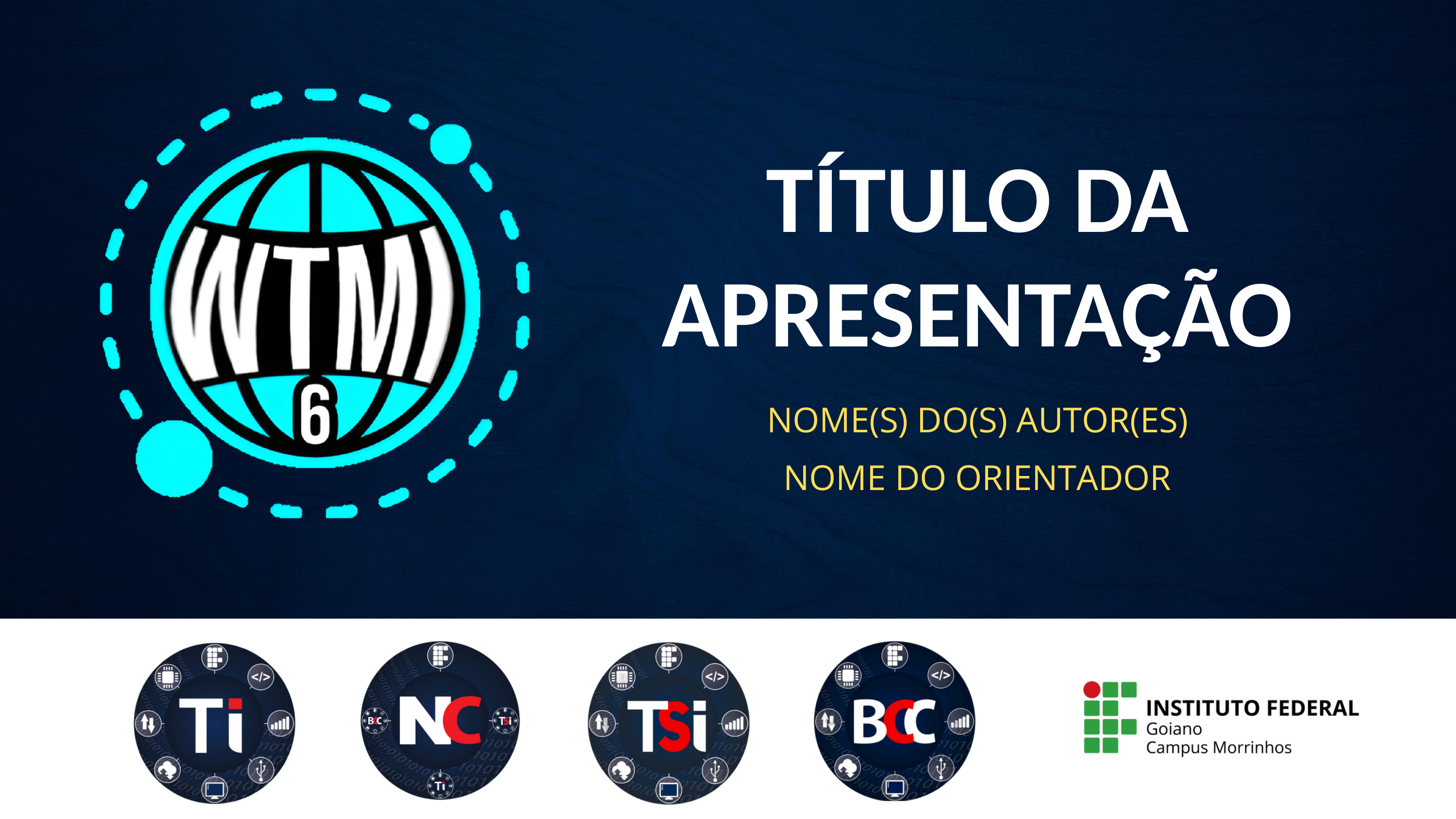

TÍTULO DA APRESENTAÇÃO
NOME(S) DO(S) AUTOR(ES)
NOME DO ORIENTADOR